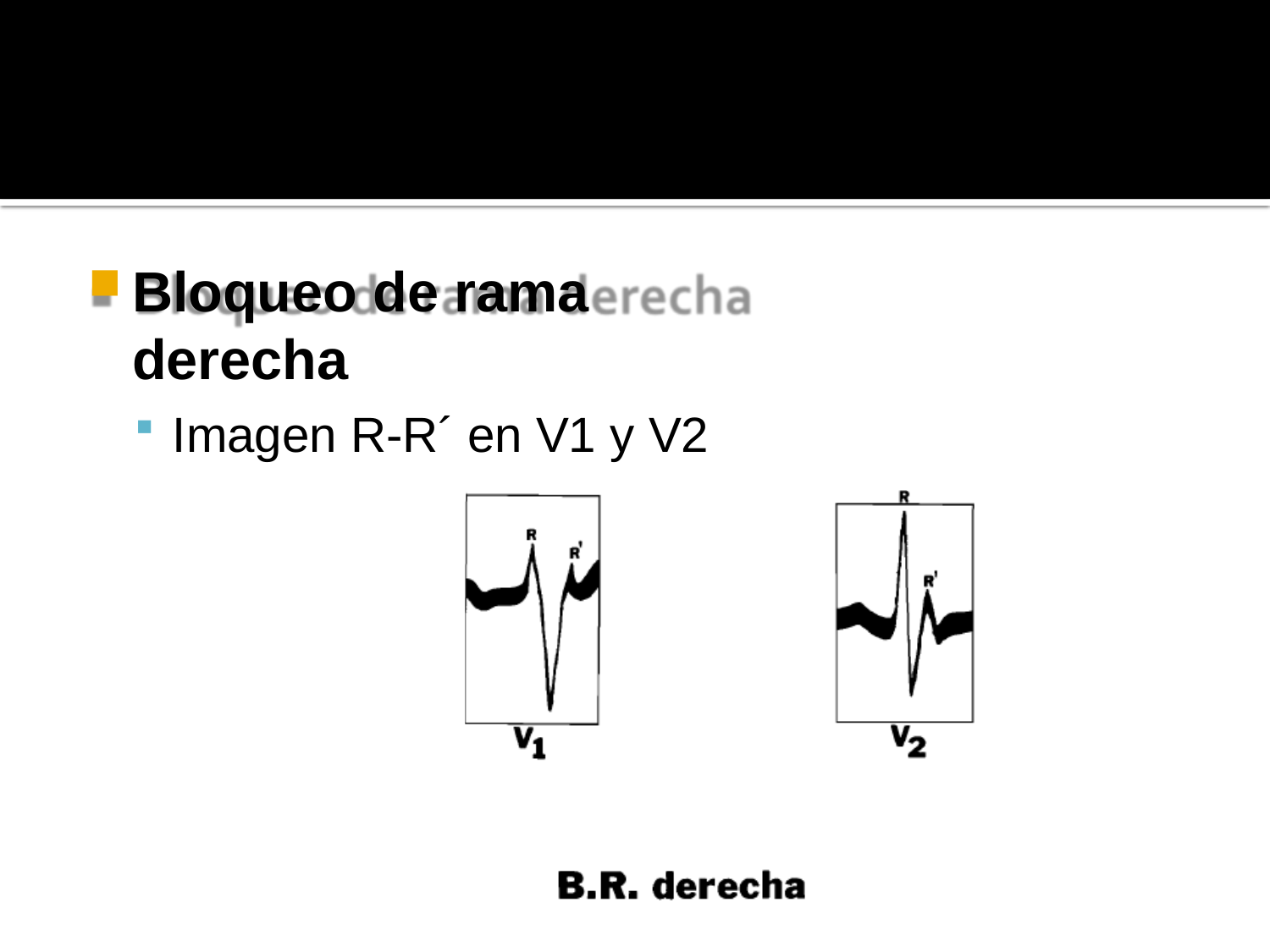

Bloqueo de rama derecha
Imagen R-R´ en V1 y V2